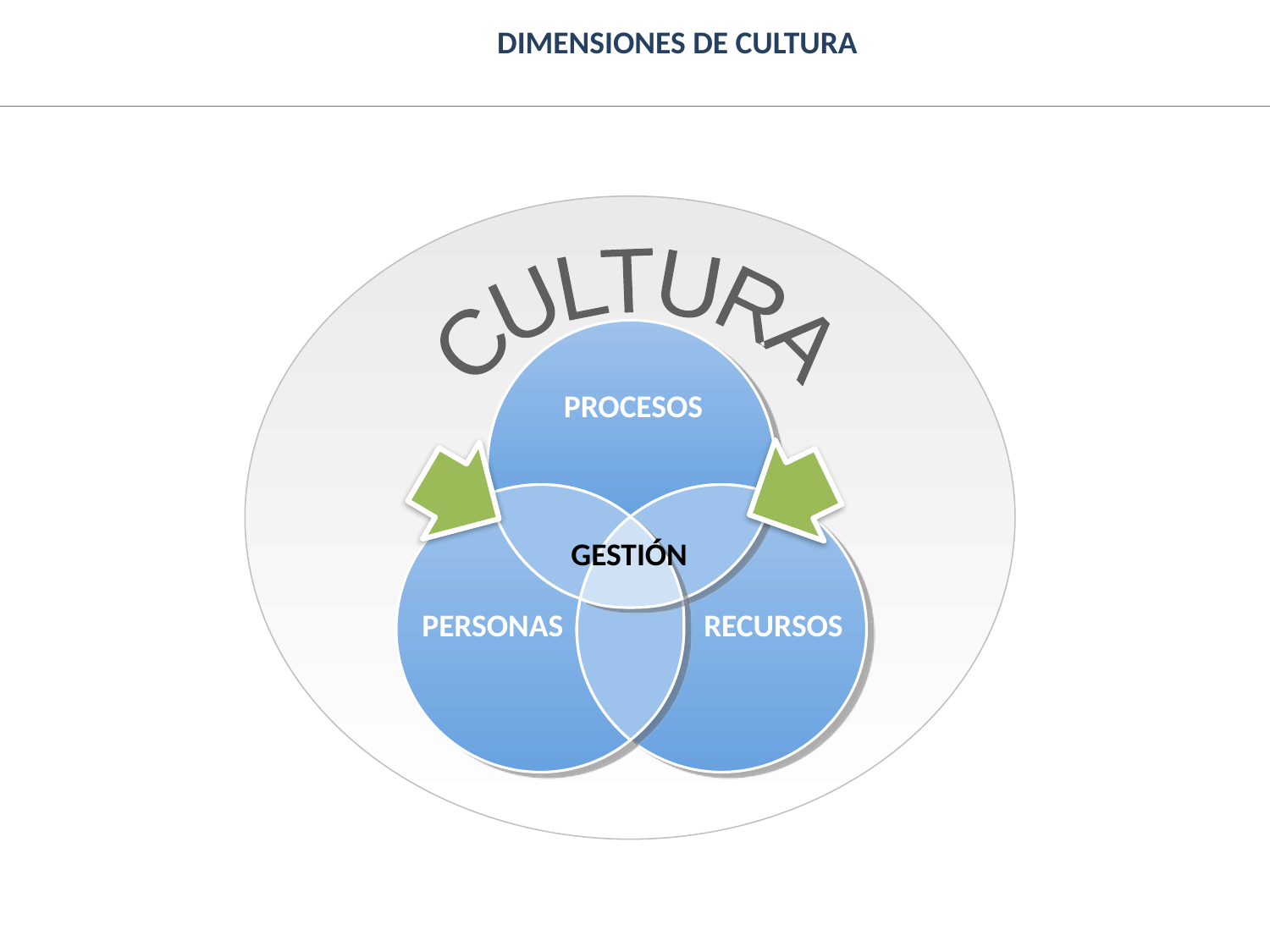

DIMENSIONES DE CULTURA

CULTURA

PROCESOS

GESTIÓN
PERSONAS
RECURSOS